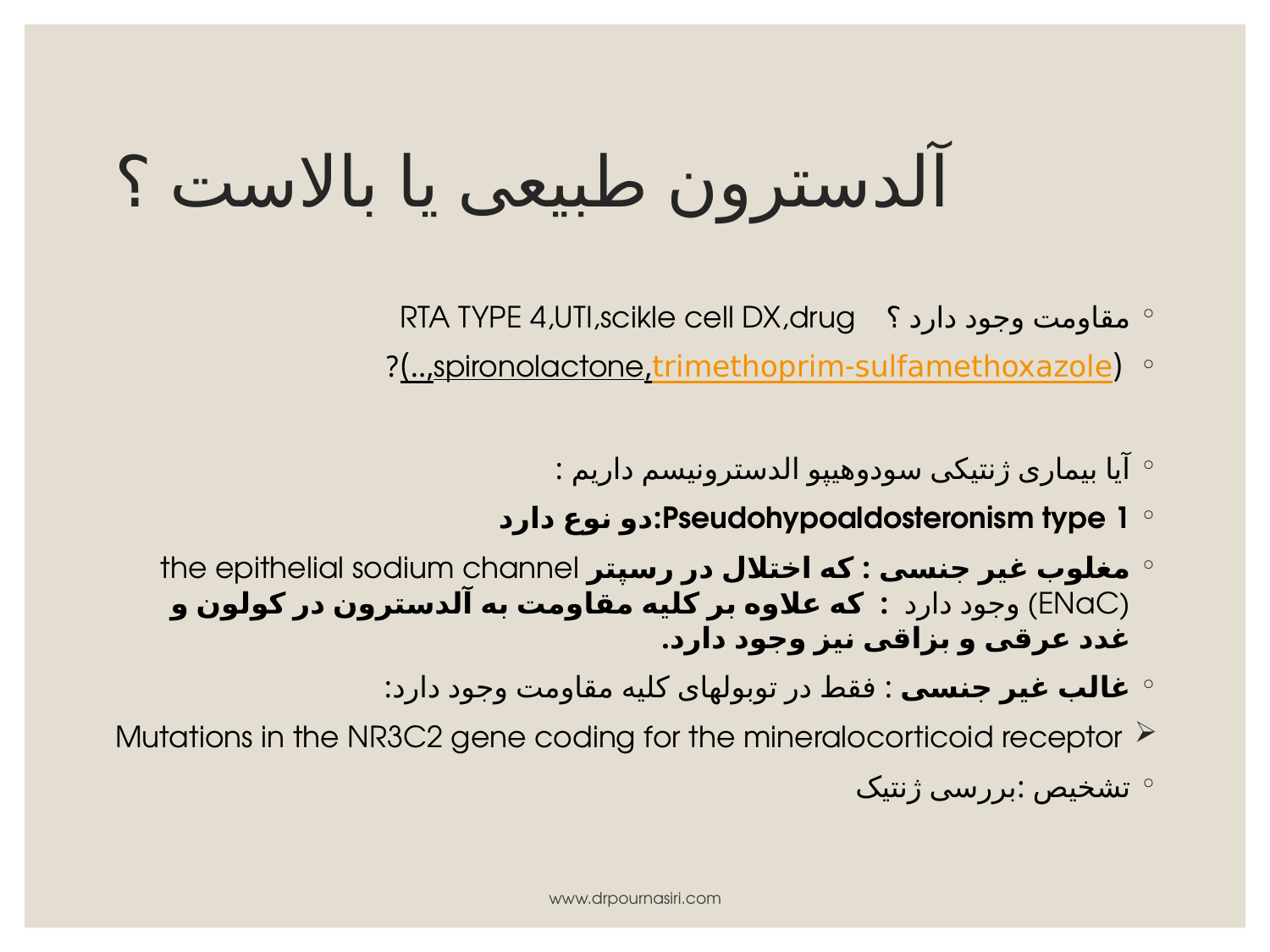

# آلدسترون طبیعی یا بالاست ؟
مقاومت وجود دارد ؟    RTA TYPE 4,UTI,scikle cell DX,drug
 (trimethoprim-sulfamethoxazole,spironolactone,..)?

آیا بیماری ژنتیکی سودوهیپو الدسترونیسم داریم :
Pseudohypoaldosteronism type 1:دو نوع دارد
مغلوب غیر جنسی : که اختلال در رسپتر the epithelial sodium channel (ENaC) وجود دارد  :  که علاوه بر کلیه مقاومت به آلدسترون در کولون و غدد عرقی و بزاقی نیز وجود دارد.
غالب غیر جنسی : فقط در توبولهای کلیه مقاومت وجود دارد:
 Mutations in the NR3C2 gene coding for the mineralocorticoid receptor
تشخیص :بررسی ژنتیک
www.drpournasiri.com